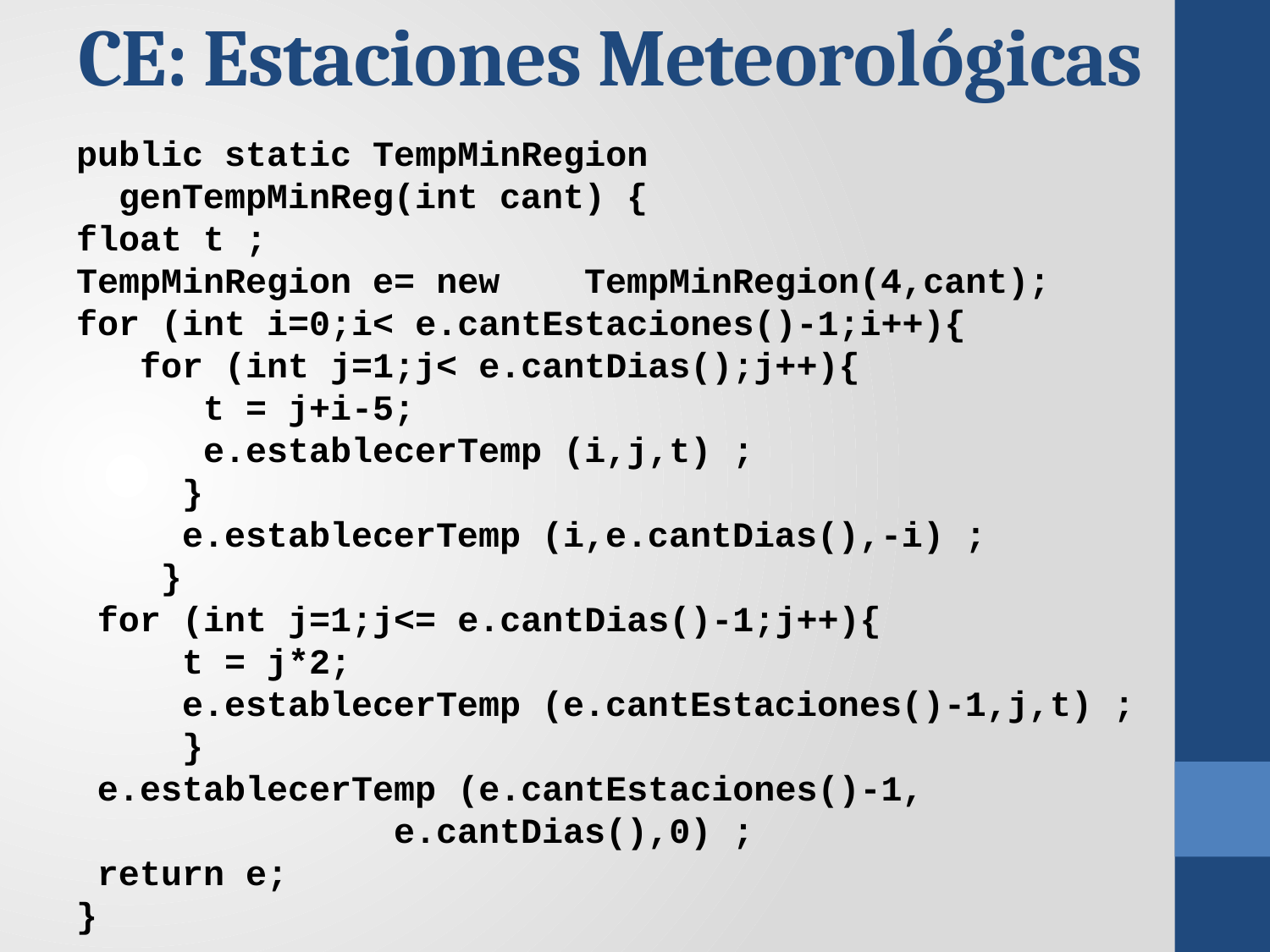

CE: Estaciones Meteorológicas
public static TempMinRegion
  genTempMinReg(int cant) {
float t ;
TempMinRegion e= new 	TempMinRegion(4,cant);
for (int i=0;i< e.cantEstaciones()-1;i++){
   for (int j=1;j< e.cantDias();j++){
      t = j+i-5;
      e.establecerTemp (i,j,t) ;
     }
     e.establecerTemp (i,e.cantDias(),-i) ;
    }
 for (int j=1;j<= e.cantDias()-1;j++){
     t = j*2;
     e.establecerTemp (e.cantEstaciones()-1,j,t) ;
     }
 e.establecerTemp (e.cantEstaciones()-1, 				   e.cantDias(),0) ;
 return e;
}